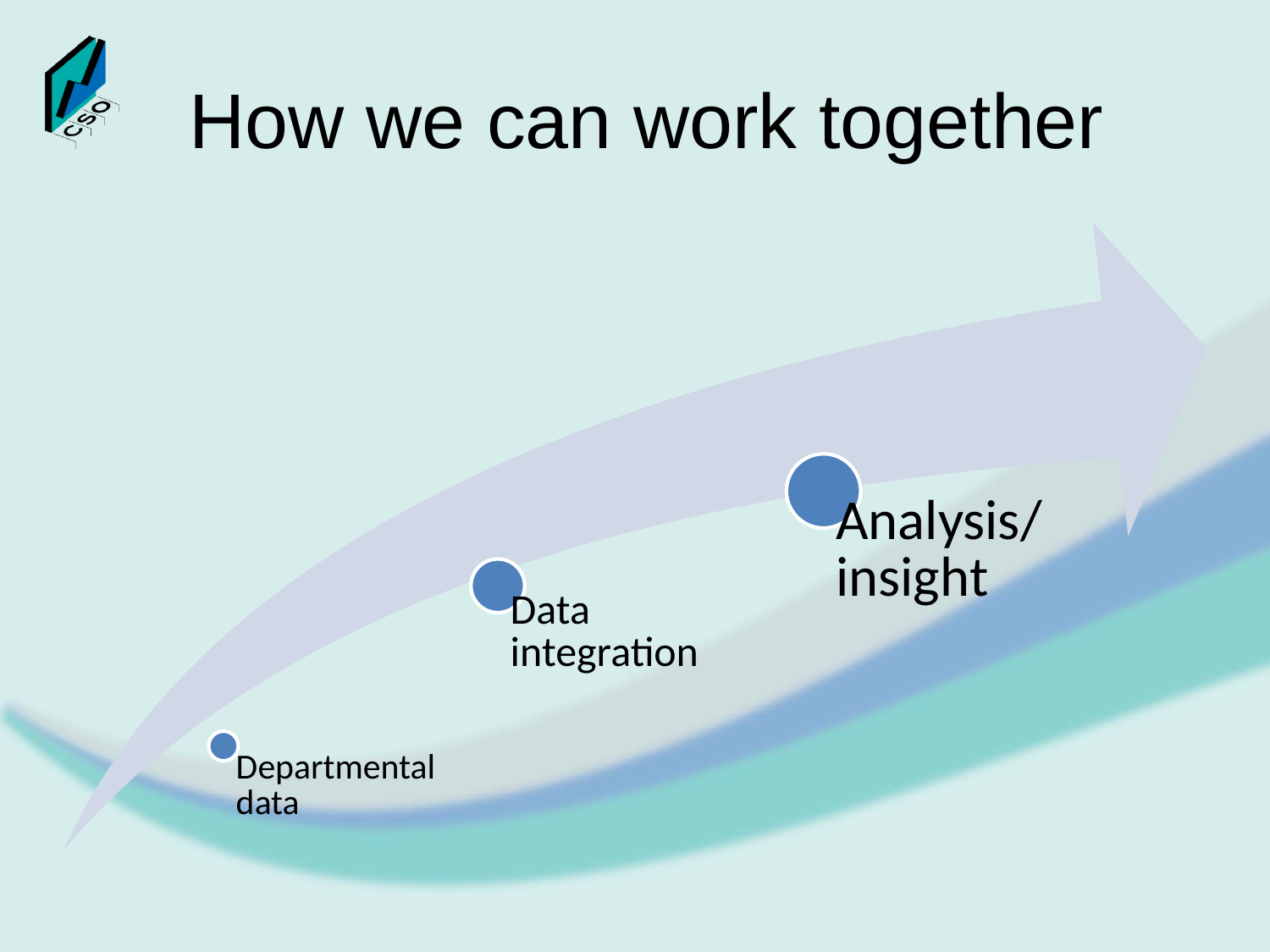

# How we can work together
Departmental data
Data integration
Analysis/
insight